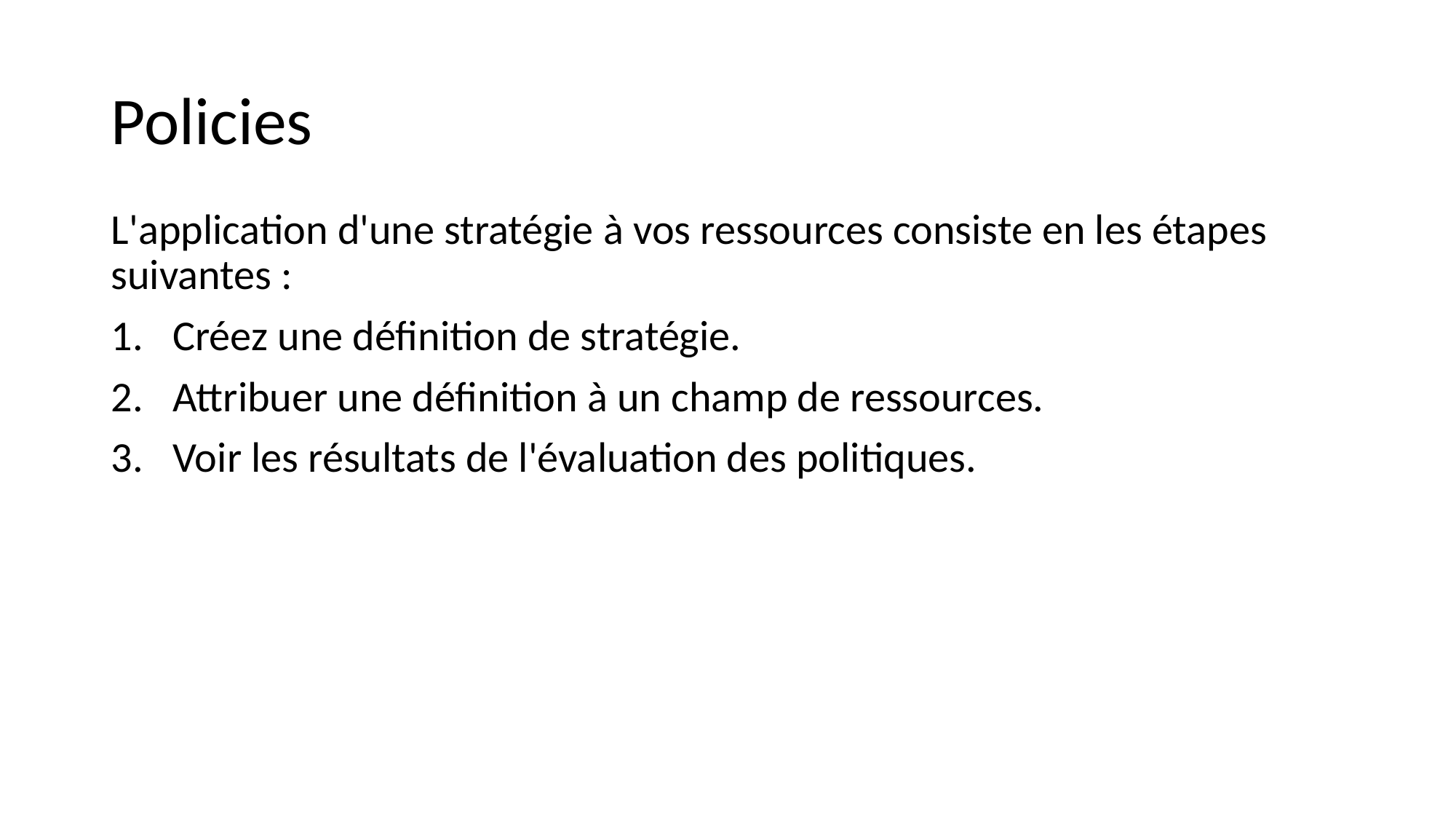

# Policies
L'application d'une stratégie à vos ressources consiste en les étapes suivantes :
Créez une définition de stratégie.
Attribuer une définition à un champ de ressources.
Voir les résultats de l'évaluation des politiques.